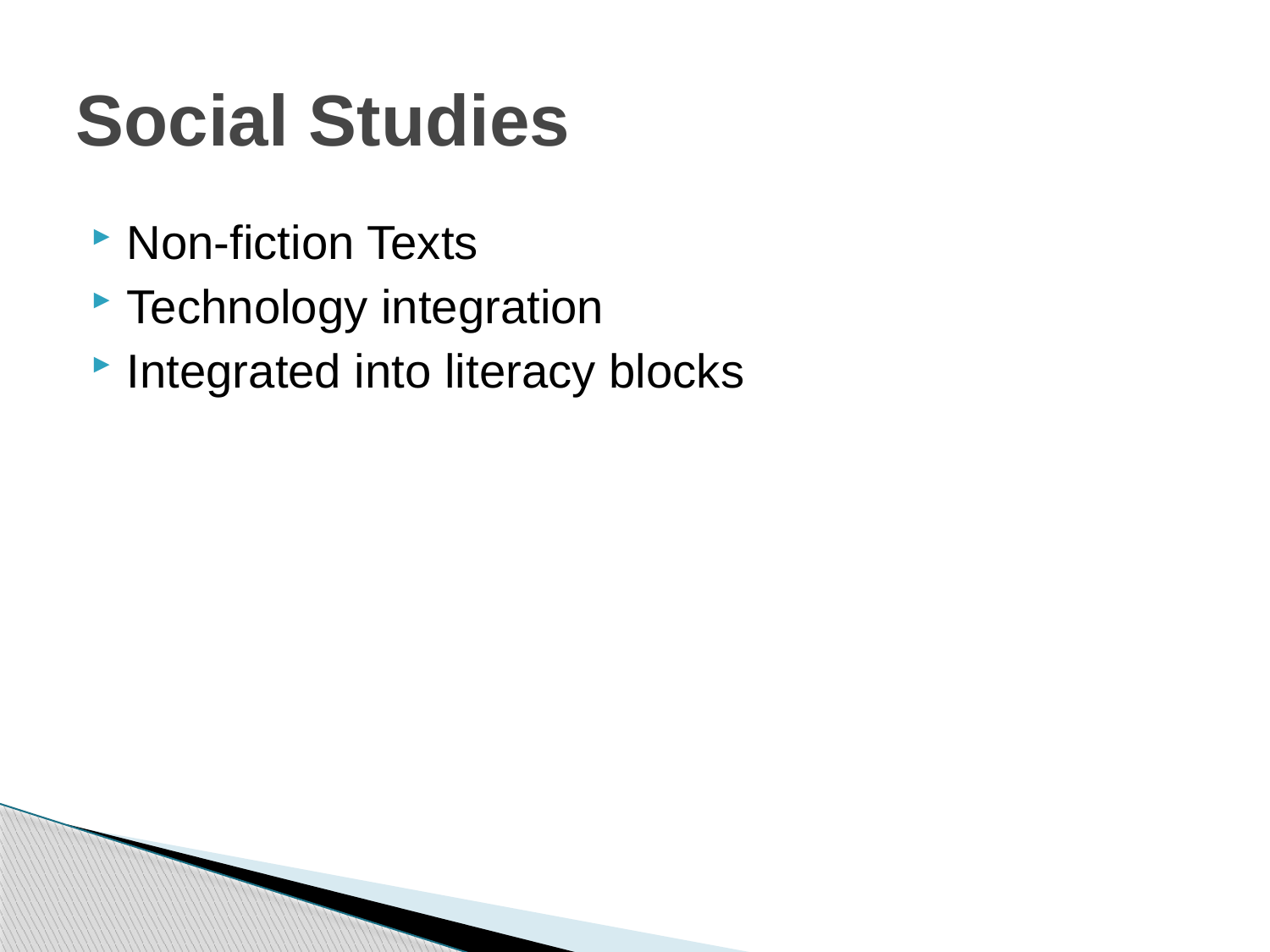

# Social Studies
Non-fiction Texts
Technology integration
Integrated into literacy blocks